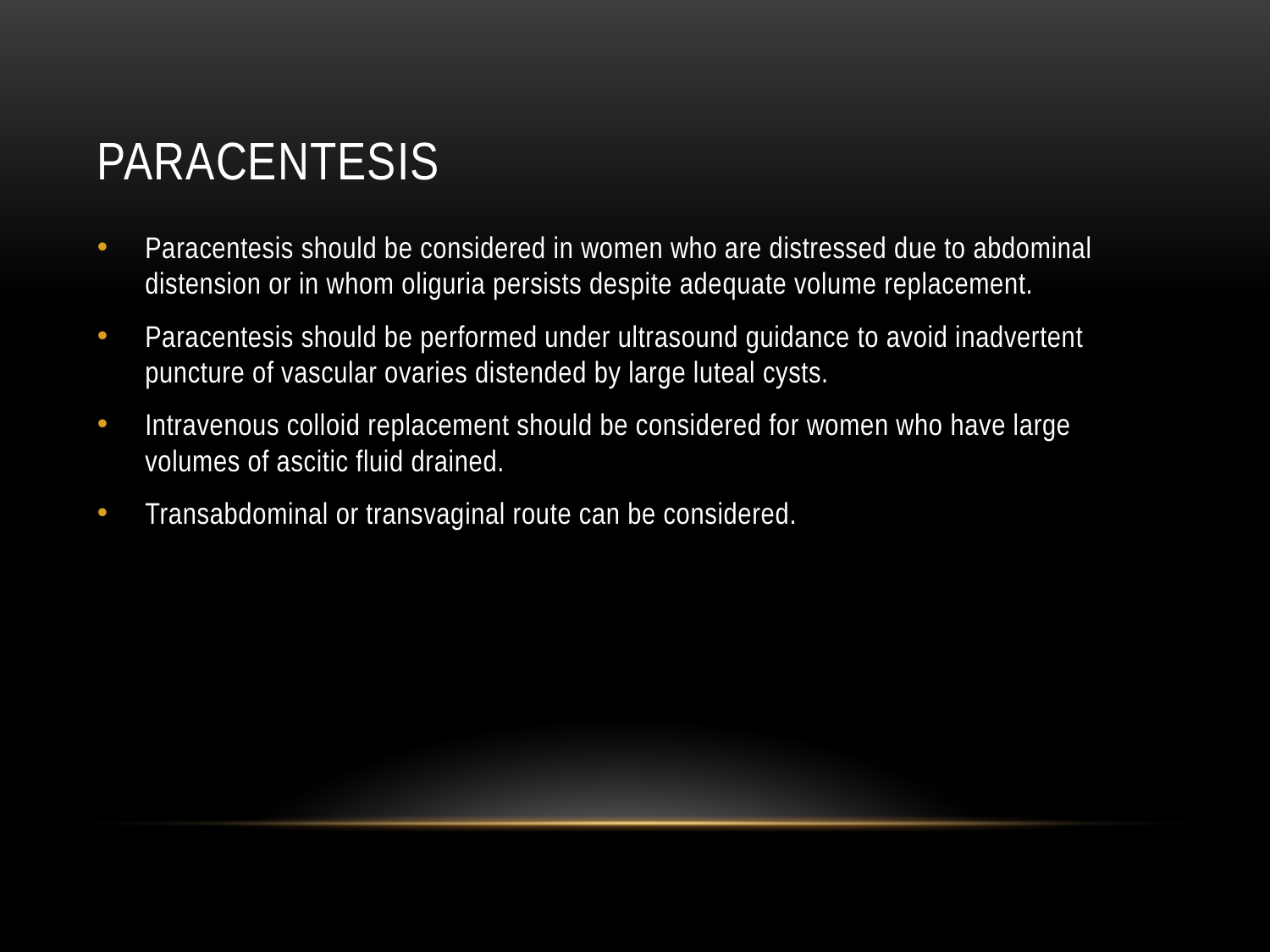

# paracentesis
Paracentesis should be considered in women who are distressed due to abdominal distension or in whom oliguria persists despite adequate volume replacement.
Paracentesis should be performed under ultrasound guidance to avoid inadvertent puncture of vascular ovaries distended by large luteal cysts.
Intravenous colloid replacement should be considered for women who have large volumes of ascitic fluid drained.
Transabdominal or transvaginal route can be considered.